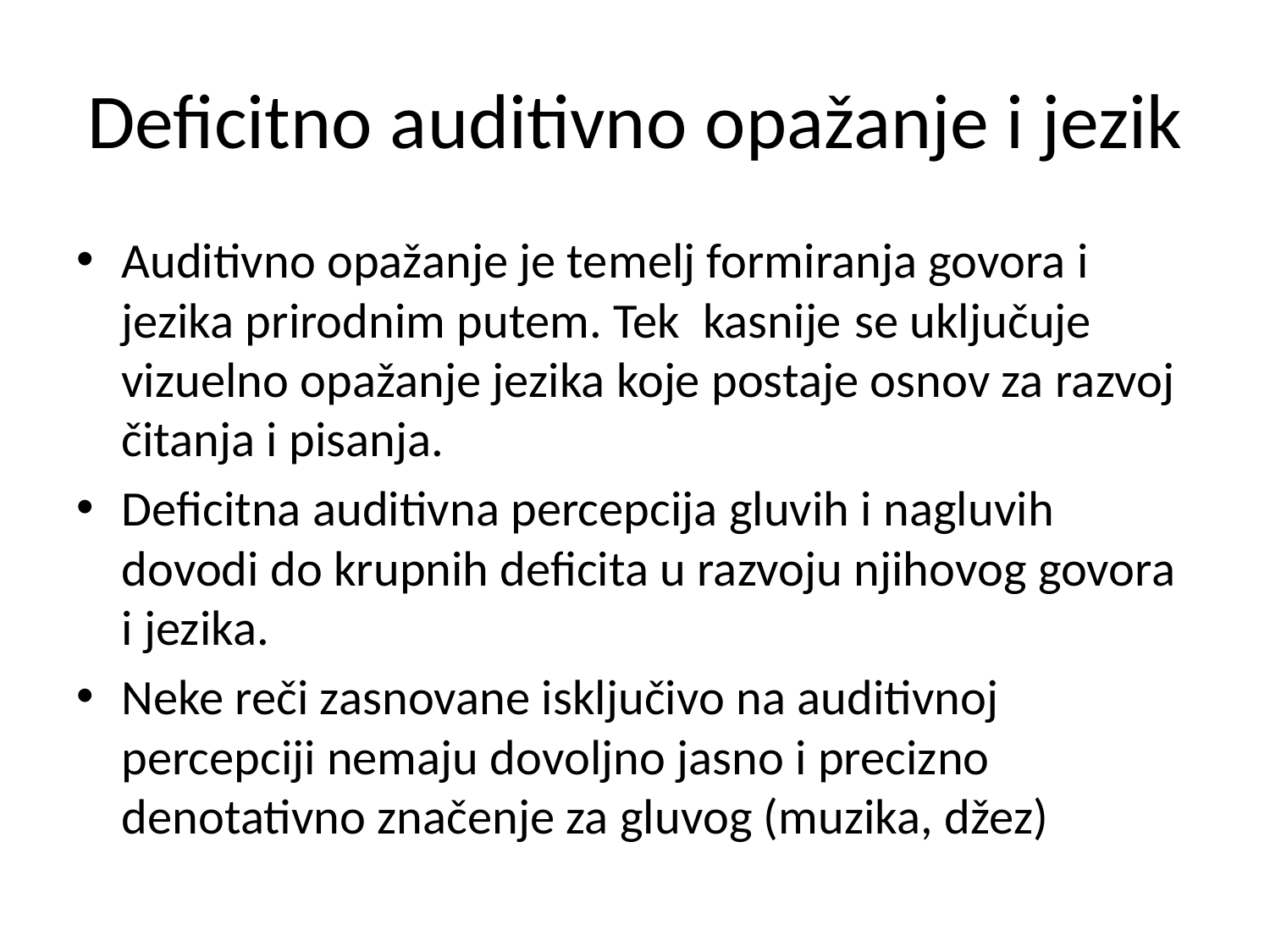

# Deficitno auditivno opažanje i jezik
Auditivno opažanje je temelj formiranja govora i jezika prirodnim putem. Tek  kasnije se uključuje vizuelno opažanje jezika koje postaje osnov za razvoj čitanja i pisanja.
Deficitna auditivna percepcija gluvih i nagluvih dovodi do krupnih deficita u razvoju njihovog govora i jezika.
Neke reči zasnovane isključivo na auditivnoj percepciji nemaju dovoljno jasno i precizno denotativno značenje za gluvog (muzika, džez)